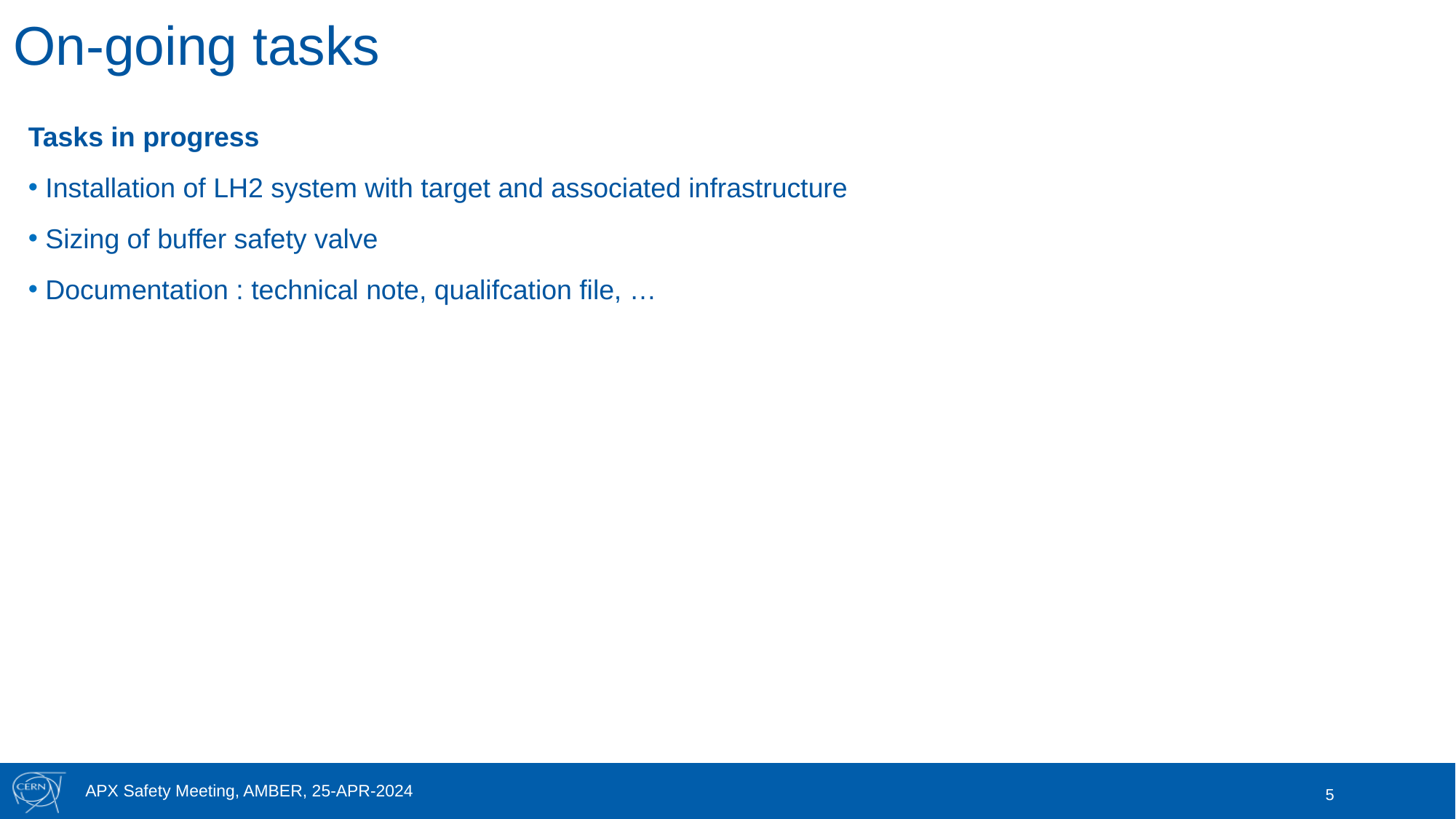

# On-going tasks
Tasks in progress
Installation of LH2 system with target and associated infrastructure
Sizing of buffer safety valve
Documentation : technical note, qualifcation file, …